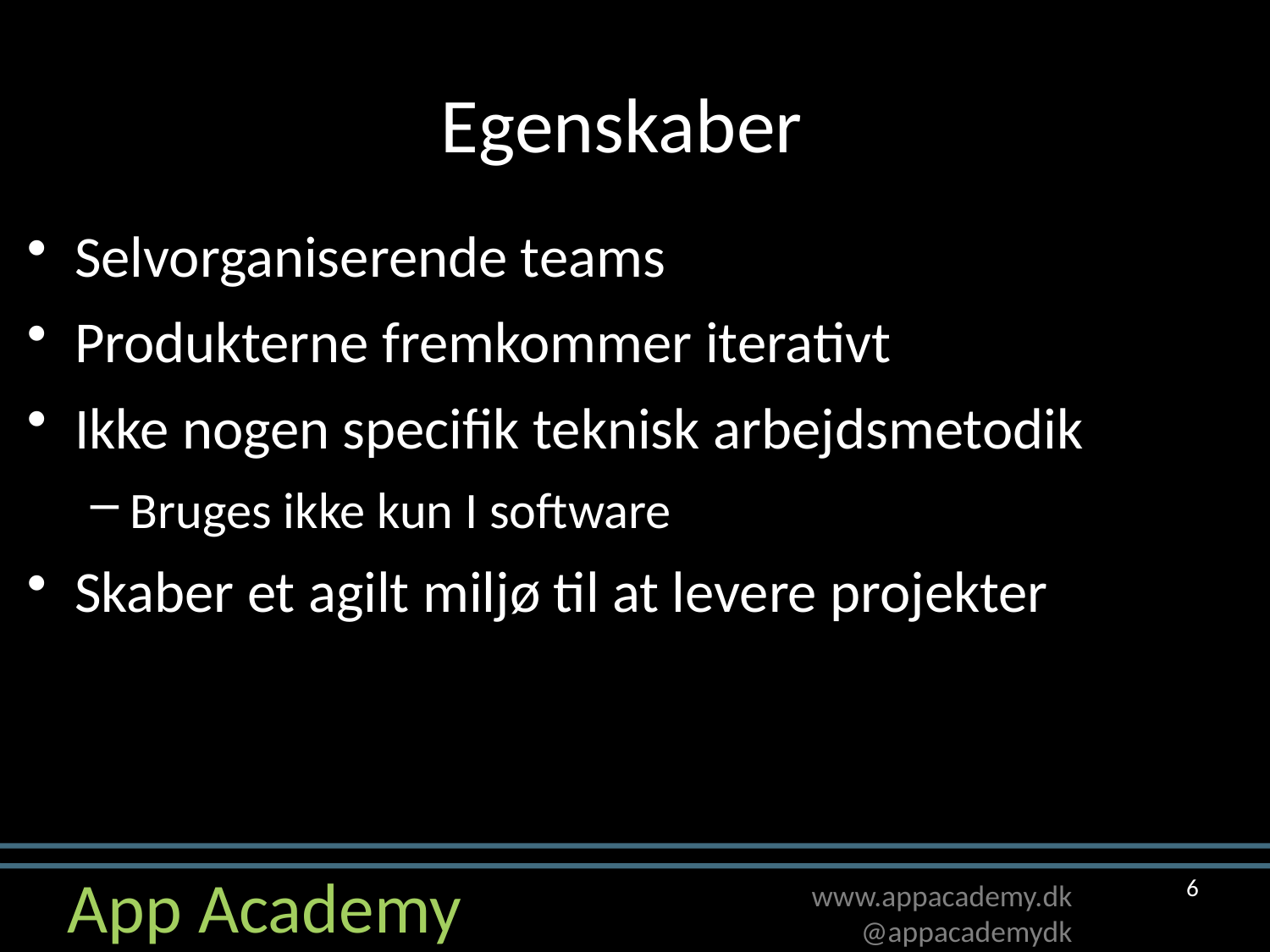

# Egenskaber
Selvorganiserende teams
Produkterne fremkommer iterativt
Ikke nogen specifik teknisk arbejdsmetodik
Bruges ikke kun I software
Skaber et agilt miljø til at levere projekter
6